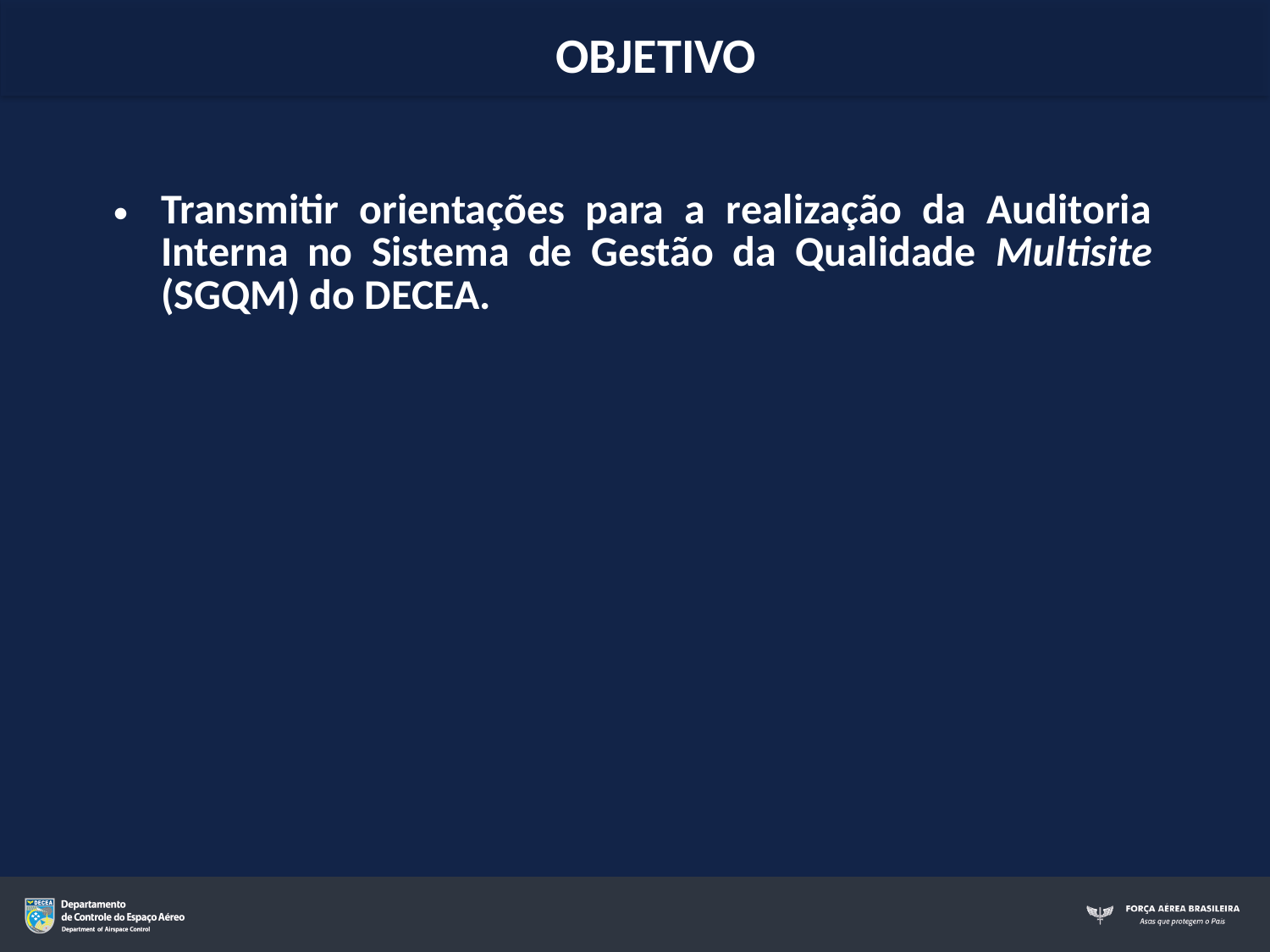

OBJETIVO
Transmitir orientações para a realização da Auditoria Interna no Sistema de Gestão da Qualidade Multisite (SGQM) do DECEA.